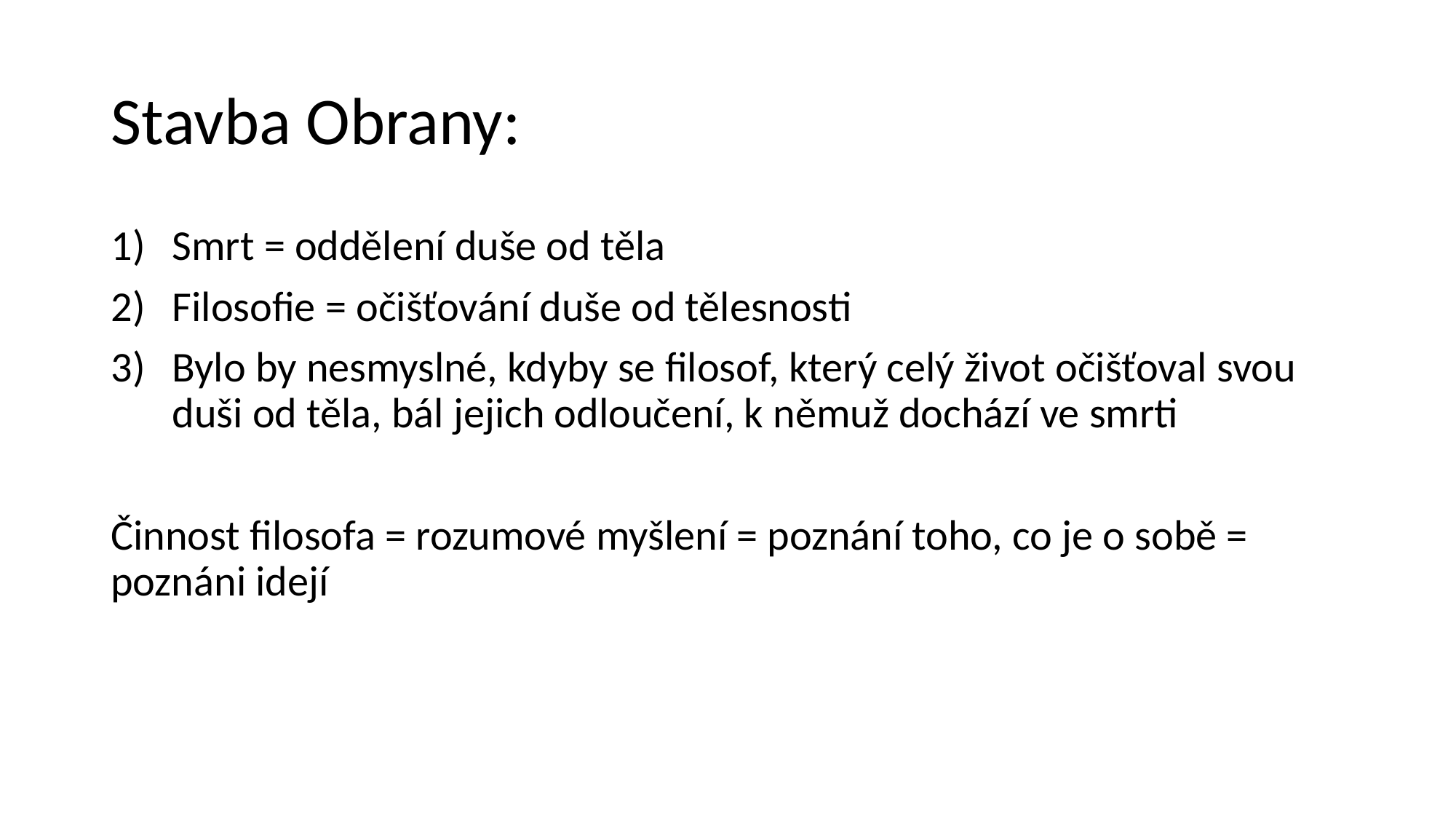

# Stavba Obrany:
Smrt = oddělení duše od těla
Filosofie = očišťování duše od tělesnosti
Bylo by nesmyslné, kdyby se filosof, který celý život očišťoval svou duši od těla, bál jejich odloučení, k němuž dochází ve smrti

Činnost filosofa = rozumové myšlení = poznání toho, co je o sobě = poznáni idejí